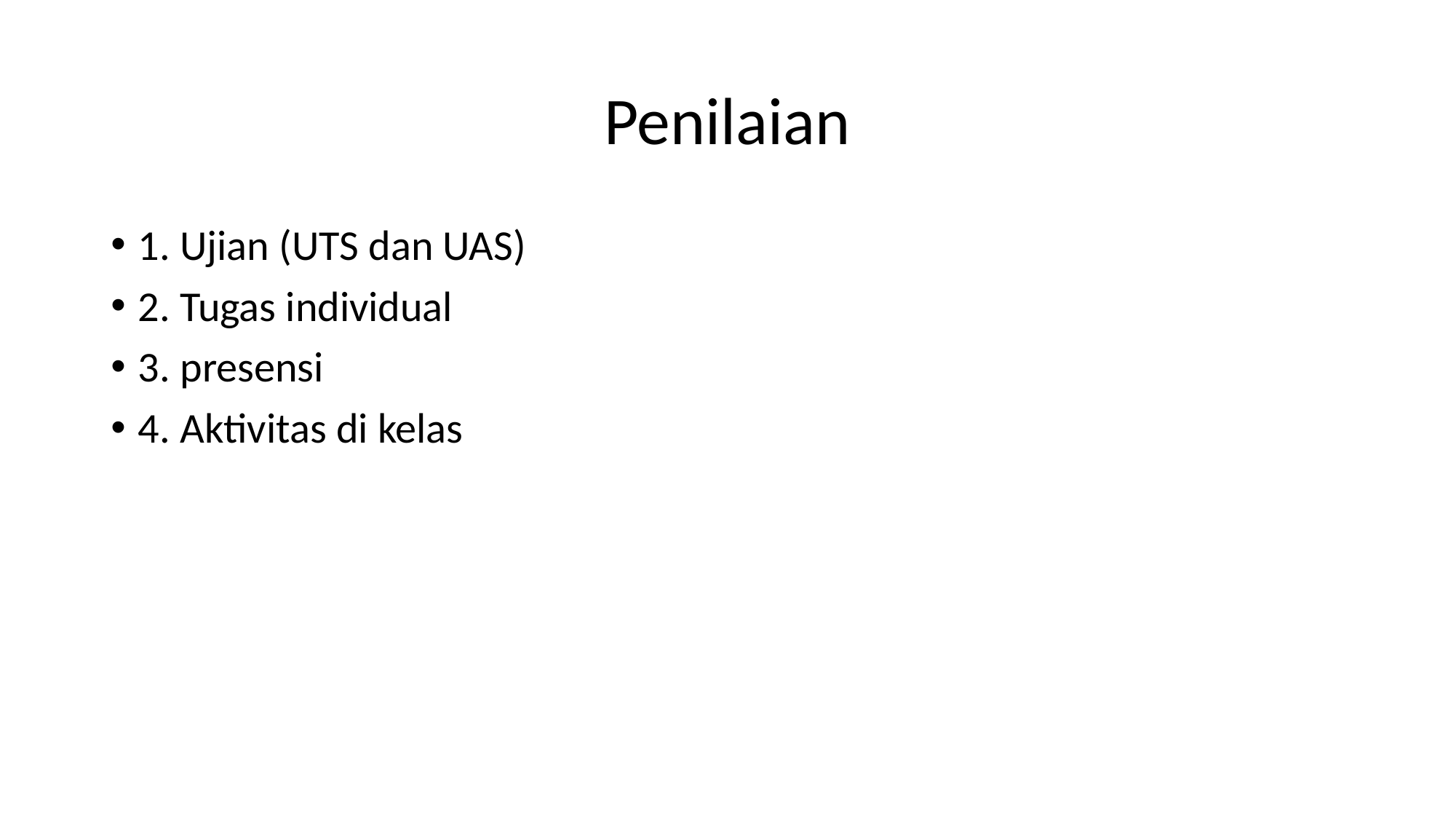

# Penilaian
1. Ujian (UTS dan UAS)
2. Tugas individual
3. presensi
4. Aktivitas di kelas